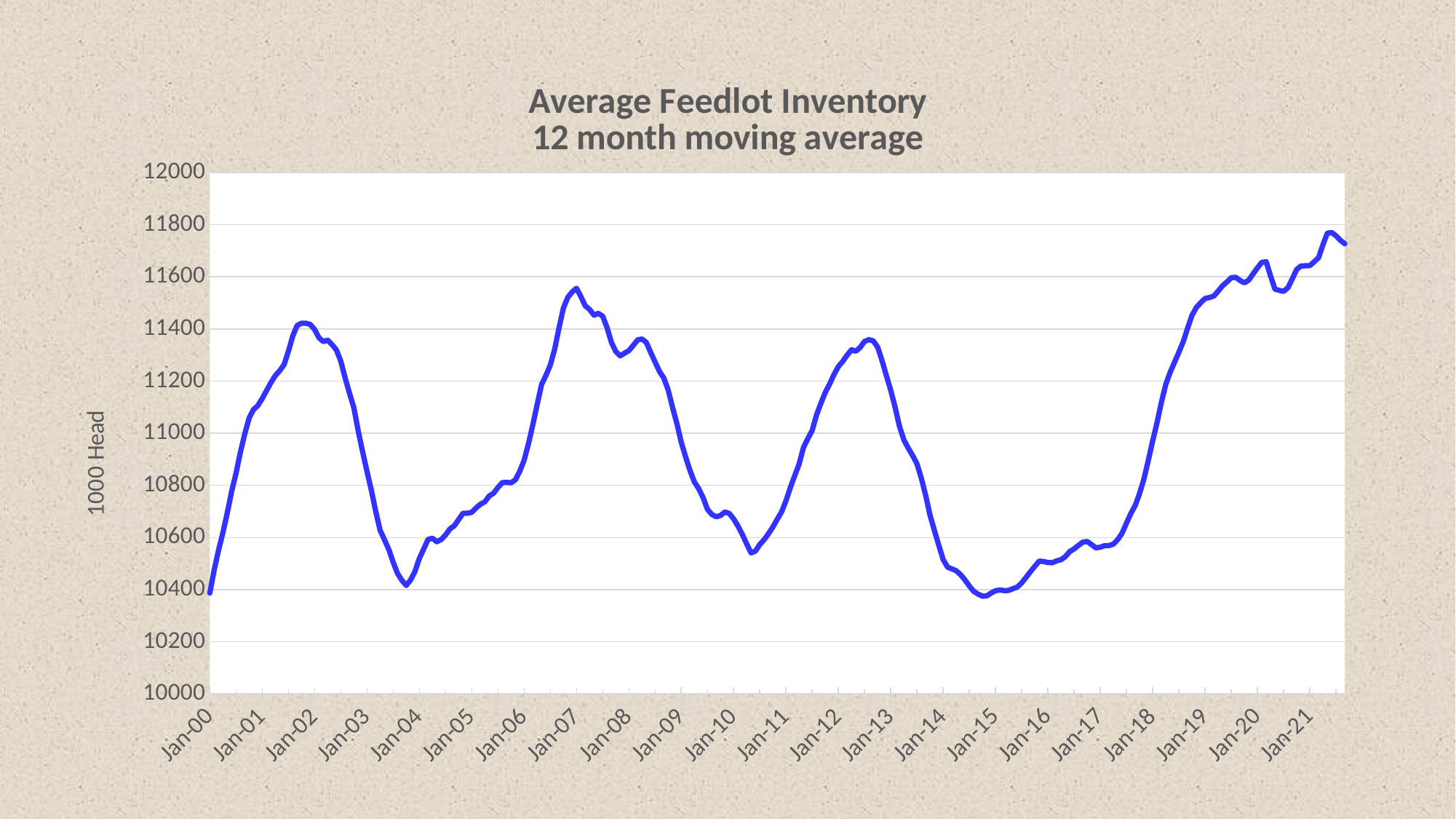

### Chart: Average Feedlot Inventory
12 month moving average

| Category | COF |
|---|---|
| 36526 | 10386.583333333334 |
| 36557 | 10475.333333333334 |
| 36586 | 10551.166666666666 |
| 36617 | 10618.5 |
| 36647 | 10694.5 |
| 36678 | 10776.166666666666 |
| 36708 | 10845.666666666666 |
| 36739 | 10926.583333333334 |
| 36770 | 10996.416666666666 |
| 36800 | 11058.083333333334 |
| 36831 | 11090.5 |
| 36861 | 11106.083333333334 |
| 36892 | 11133.0 |
| 36923 | 11163.583333333334 |
| 36951 | 11194.0 |
| 36982 | 11220.75 |
| 37012 | 11239.583333333334 |
| 37043 | 11262.75 |
| 37073 | 11313.75 |
| 37104 | 11373.0 |
| 37135 | 11413.083333333334 |
| 37165 | 11422.166666666666 |
| 37196 | 11422.083333333334 |
| 37226 | 11417.333333333334 |
| 37257 | 11397.916666666666 |
| 37288 | 11366.333333333334 |
| 37316 | 11351.583333333334 |
| 37347 | 11356.916666666666 |
| 37377 | 11340.333333333334 |
| 37408 | 11319.083333333334 |
| 37438 | 11277.083333333334 |
| 37469 | 11211.916666666666 |
| 37500 | 11153.916666666666 |
| 37530 | 11097.833333333334 |
| 37561 | 11008.0 |
| 37591 | 10929.25 |
| 37622 | 10853.666666666666 |
| 37653 | 10781.833333333334 |
| 37681 | 10700.833333333334 |
| 37712 | 10628.0 |
| 37742 | 10591.666666666666 |
| 37773 | 10554.083333333334 |
| 37803 | 10505.416666666666 |
| 37834 | 10462.166666666666 |
| 37865 | 10435.5 |
| 37895 | 10416.0 |
| 37926 | 10437.5 |
| 37956 | 10469.916666666666 |
| 37987 | 10519.5 |
| 38018 | 10556.0 |
| 38047 | 10592.75 |
| 38078 | 10596.916666666666 |
| 38108 | 10583.583333333334 |
| 38139 | 10592.0 |
| 38169 | 10609.416666666666 |
| 38200 | 10632.583333333334 |
| 38231 | 10645.0 |
| 38261 | 10668.666666666666 |
| 38292 | 10692.916666666666 |
| 38322 | 10692.833333333334 |
| 38353 | 10696.666666666666 |
| 38384 | 10713.666666666666 |
| 38412 | 10727.583333333334 |
| 38443 | 10736.75 |
| 38473 | 10758.916666666666 |
| 38504 | 10769.833333333334 |
| 38534 | 10791.666666666666 |
| 38565 | 10810.416666666666 |
| 38596 | 10811.416666666666 |
| 38626 | 10809.75 |
| 38657 | 10821.333333333334 |
| 38687 | 10854.0 |
| 38718 | 10896.083333333334 |
| 38749 | 10960.083333333334 |
| 38777 | 11032.5 |
| 38808 | 11110.75 |
| 38838 | 11187.25 |
| 38869 | 11221.916666666666 |
| 38899 | 11261.75 |
| 38930 | 11322.5 |
| 38961 | 11404.666666666666 |
| 38991 | 11479.916666666666 |
| 39022 | 11521.25 |
| 39052 | 11541.833333333334 |
| 39083 | 11556.0 |
| 39114 | 11524.0 |
| 39142 | 11488.666666666666 |
| 39173 | 11474.666666666666 |
| 39203 | 11452.833333333334 |
| 39234 | 11459.916666666666 |
| 39264 | 11448.666666666666 |
| 39295 | 11405.083333333334 |
| 39326 | 11348.083333333334 |
| 39356 | 11313.25 |
| 39387 | 11296.583333333334 |
| 39417 | 11307.083333333334 |
| 39448 | 11316.916666666666 |
| 39479 | 11336.916666666666 |
| 39508 | 11358.083333333334 |
| 39539 | 11361.416666666666 |
| 39569 | 11347.916666666666 |
| 39600 | 11309.833333333334 |
| 39630 | 11273.0 |
| 39661 | 11237.166666666666 |
| 39692 | 11211.75 |
| 39722 | 11165.75 |
| 39753 | 11099.333333333334 |
| 39783 | 11036.583333333334 |
| 39814 | 10965.083333333334 |
| 39845 | 10908.583333333334 |
| 39873 | 10856.5 |
| 39904 | 10813.0 |
| 39934 | 10786.916666666666 |
| 39965 | 10752.916666666666 |
| 39995 | 10707.666666666666 |
| 40026 | 10688.333333333334 |
| 40057 | 10679.416666666666 |
| 40087 | 10684.333333333334 |
| 40118 | 10697.833333333334 |
| 40148 | 10692.083333333334 |
| 40179 | 10671.166666666666 |
| 40210 | 10643.75 |
| 40238 | 10611.333333333334 |
| 40269 | 10575.083333333334 |
| 40299 | 10541.0 |
| 40330 | 10547.916666666666 |
| 40360 | 10573.25 |
| 40391 | 10591.833333333334 |
| 40422 | 10614.833333333334 |
| 40452 | 10640.583333333334 |
| 40483 | 10670.416666666666 |
| 40513 | 10698.583333333334 |
| 40544 | 10741.083333333334 |
| 40575 | 10791.666666666666 |
| 40603 | 10837.25 |
| 40634 | 10881.416666666666 |
| 40664 | 10944.916666666666 |
| 40695 | 10979.25 |
| 40725 | 11010.666666666666 |
| 40756 | 11070.583333333334 |
| 40787 | 11115.083333333334 |
| 40817 | 11156.666666666666 |
| 40848 | 11188.916666666666 |
| 40878 | 11225.25 |
| 40909 | 11255.833333333334 |
| 40940 | 11275.416666666666 |
| 40969 | 11299.666666666666 |
| 41000 | 11320.083333333334 |
| 41030 | 11314.666666666666 |
| 41061 | 11329.25 |
| 41091 | 11352.333333333334 |
| 41122 | 11358.75 |
| 41153 | 11353.916666666666 |
| 41183 | 11329.916666666666 |
| 41214 | 11278.25 |
| 41244 | 11220.5 |
| 41275 | 11164.0 |
| 41306 | 11099.25 |
| 41334 | 11025.916666666666 |
| 41365 | 10974.166666666666 |
| 41395 | 10942.916666666666 |
| 41426 | 10914.666666666666 |
| 41456 | 10882.75 |
| 41487 | 10827.333333333334 |
| 41518 | 10761.083333333334 |
| 41548 | 10685.0 |
| 41579 | 10626.5 |
| 41609 | 10570.166666666666 |
| 41640 | 10515.25 |
| 41671 | 10486.416666666666 |
| 41699 | 10479.666666666666 |
| 41730 | 10472.25 |
| 41760 | 10457.166666666666 |
| 41791 | 10437.083333333334 |
| 41821 | 10413.416666666666 |
| 41852 | 10393.5 |
| 41883 | 10382.833333333334 |
| 41913 | 10374.833333333334 |
| 41944 | 10376.0 |
| 41974 | 10387.166666666666 |
| 42005 | 10395.75 |
| 42036 | 10398.666666666666 |
| 42064 | 10396.333333333334 |
| 42095 | 10396.75 |
| 42125 | 10403.916666666666 |
| 42156 | 10410.083333333334 |
| 42186 | 10426.166666666666 |
| 42217 | 10447.0 |
| 42248 | 10469.25 |
| 42278 | 10489.5 |
| 42309 | 10509.333333333334 |
| 42339 | 10508.0 |
| 42370 | 10503.75 |
| 42401 | 10503.416666666666 |
| 42430 | 10510.25 |
| 42461 | 10514.916666666666 |
| 42491 | 10526.833333333334 |
| 42522 | 10546.25 |
| 42552 | 10556.25 |
| 42583 | 10569.833333333334 |
| 42614 | 10582.25 |
| 42644 | 10584.583333333334 |
| 42675 | 10572.583333333334 |
| 42705 | 10560.25 |
| 42736 | 10562.75 |
| 42767 | 10568.833333333334 |
| 42795 | 10569.0 |
| 42826 | 10574.5 |
| 42856 | 10592.416666666666 |
| 42887 | 10616.75 |
| 42917 | 10655.5 |
| 42948 | 10692.083333333334 |
| 42979 | 10722.833333333334 |
| 43009 | 10769.25 |
| 43040 | 10824.833333333334 |
| 43070 | 10896.833333333334 |
| 43101 | 10970.5 |
| 43132 | 11041.166666666666 |
| 43160 | 11119.75 |
| 43191 | 11187.25 |
| 43221 | 11233.916666666666 |
| 43252 | 11272.0 |
| 43282 | 11310.833333333334 |
| 43313 | 11351.583333333334 |
| 43344 | 11403.333333333334 |
| 43374 | 11452.25 |
| 43405 | 11482.25 |
| 43435 | 11500.833333333334 |
| 43466 | 11516.75 |
| 43497 | 11520.583333333334 |
| 43525 | 11526.416666666666 |
| 43556 | 11545.083333333334 |
| 43586 | 11565.833333333334 |
| 43617 | 11580.416666666666 |
| 43647 | 11596.5 |
| 43678 | 11598.083333333334 |
| 43709 | 11586.166666666666 |
| 43739 | 11576.833333333334 |
| 43770 | 11587.166666666666 |
| 43800 | 11611.5 |
| 43831 | 11634.666666666666 |
| 43862 | 11655.666666666666 |
| 43891 | 11657.833333333334 |
| 43922 | 11603.166666666666 |
| 43952 | 11552.583333333334 |
| 43983 | 11547.833333333334 |
| 44013 | 11544.333333333334 |
| 44044 | 11558.666666666666 |
| 44075 | 11593.0 |
| 44105 | 11628.75 |
| 44136 | 11641.833333333334 |
| 44166 | 11642.25 |
| 44197 | 11643.0 |
| 44228 | 11657.833333333334 |
| 44256 | 11673.583333333334 |
| 44287 | 11723.583333333334 |
| 44317 | 11767.333333333334 |
| 44348 | 11769.666666666666 |
| 44378 | 11757.0 |
| 44409 | 11740.0 |
| 44440 | 11726.5 |